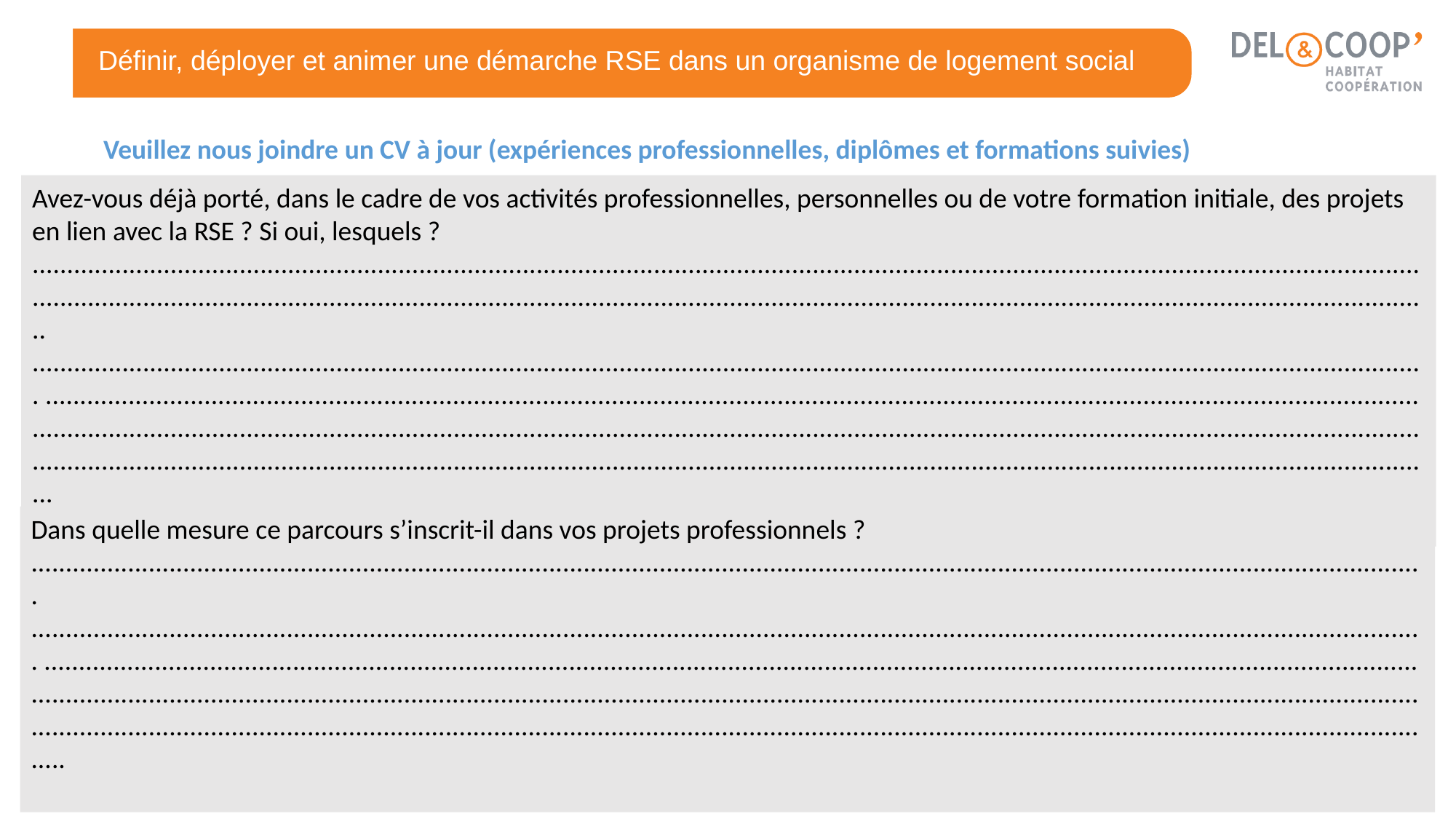

# Définir, déployer et animer une démarche RSE dans un organisme de logement social
Veuillez nous joindre un CV à jour (expériences professionnelles, diplômes et formations suivies)
Avez-vous déjà porté, dans le cadre de vos activités professionnelles, personnelles ou de votre formation initiale, des projets en lien avec la RSE ? Si oui, lesquels ?
....................................................................................................................................................................................................................................................................................................................................................................................................................
.......................................................................................................................................................................................................... ............................................................................................................................................................................................................................................................................................................................................................................................................................................................................................................................................................................................................................

Dans quelle mesure ce parcours s’inscrit-il dans vos projets professionnels ?
..........................................................................................................................................................................................................
.......................................................................................................................................................................................................... ..............................................................................................................................................................................................................................................................................................................................................................................................................................................................................................................................................................................................................................

11
DEL&COOP' | 154 Boulevard Haussmann | 75008 PARIS